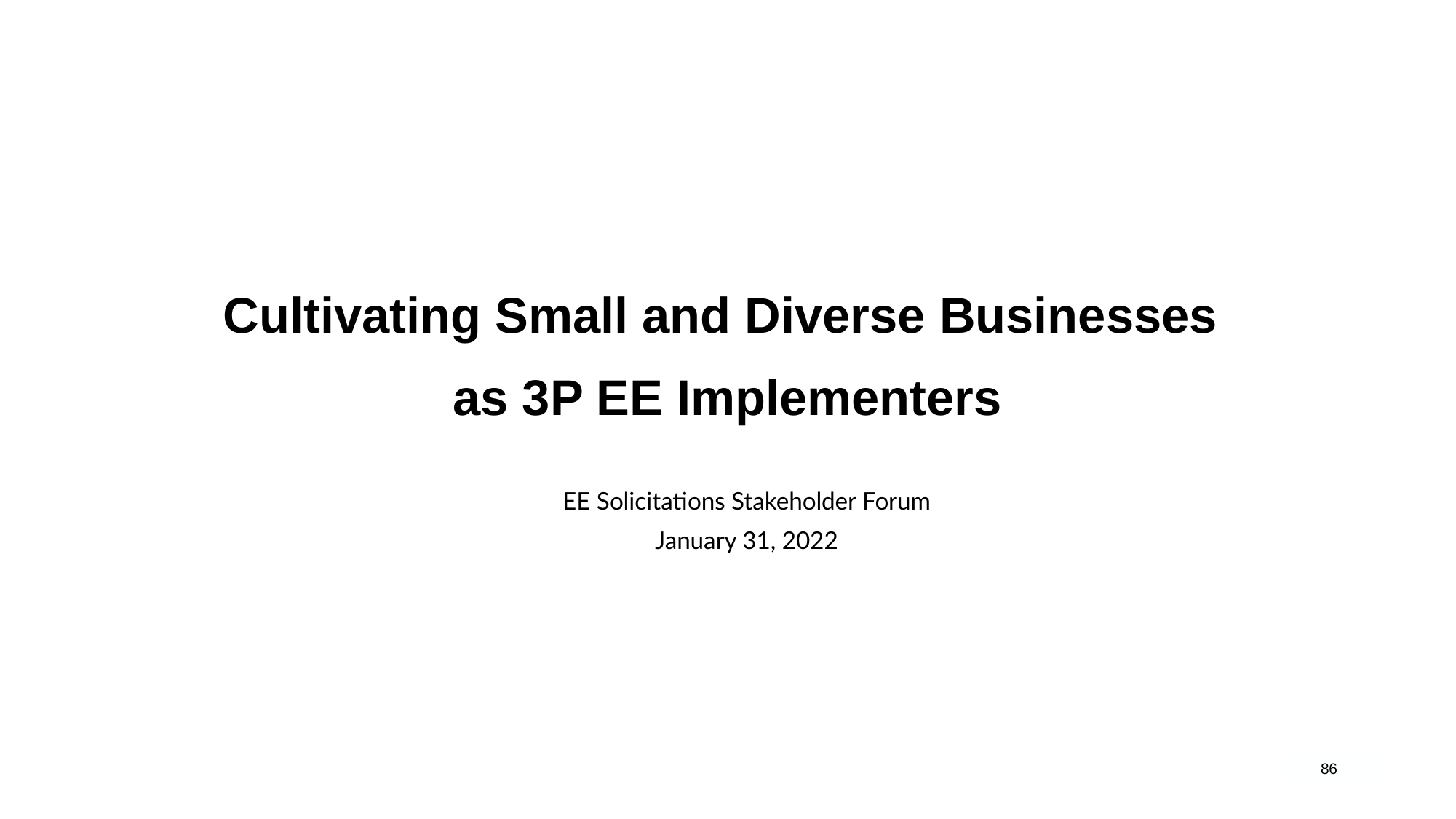

Cultivating Small and Diverse Businesses
as 3P EE Implementers

EE Solicitations Stakeholder Forum
January 31, 2022